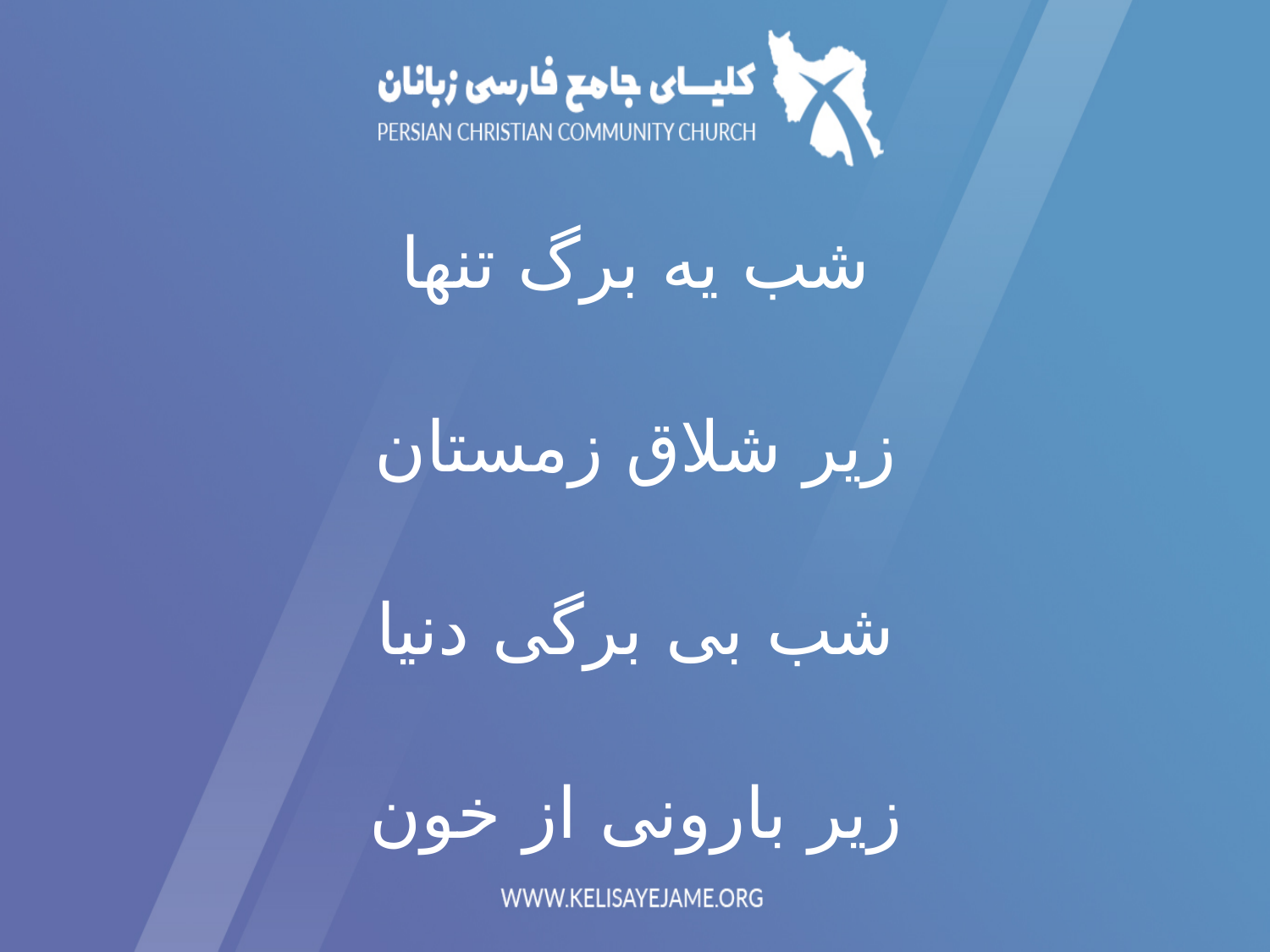

شب یه برگ تنها
زیر شلاق زمستان
شب بی برگی دنیا
زیر بارونی از خون